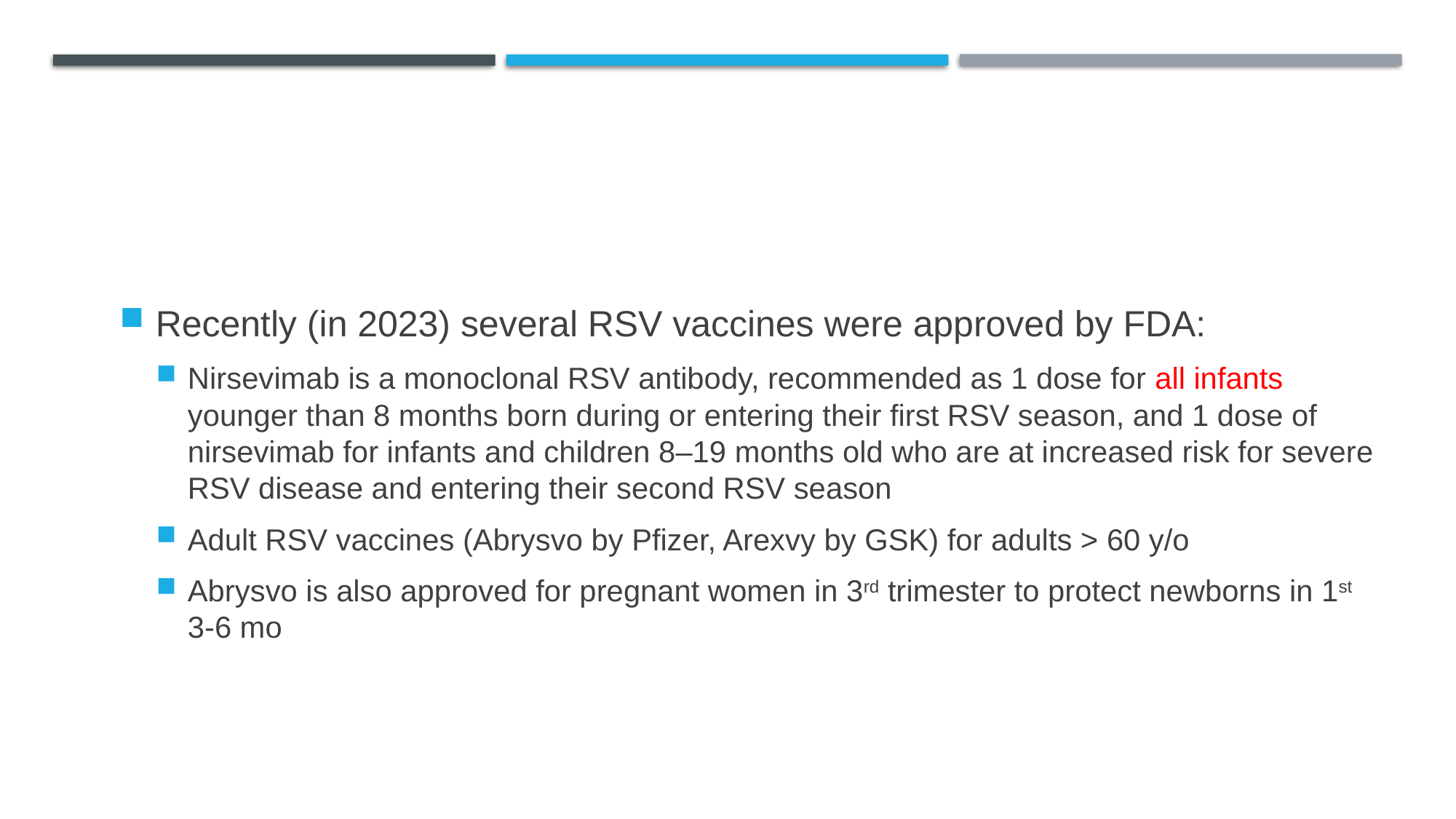

#
Recently (in 2023) several RSV vaccines were approved by FDA:
Nirsevimab is a monoclonal RSV antibody, recommended as 1 dose for all infants younger than 8 months born during or entering their first RSV season, and 1 dose of nirsevimab for infants and children 8–19 months old who are at increased risk for severe RSV disease and entering their second RSV season
Adult RSV vaccines (Abrysvo by Pfizer, Arexvy by GSK) for adults > 60 y/o
Abrysvo is also approved for pregnant women in 3rd trimester to protect newborns in 1st 3-6 mo